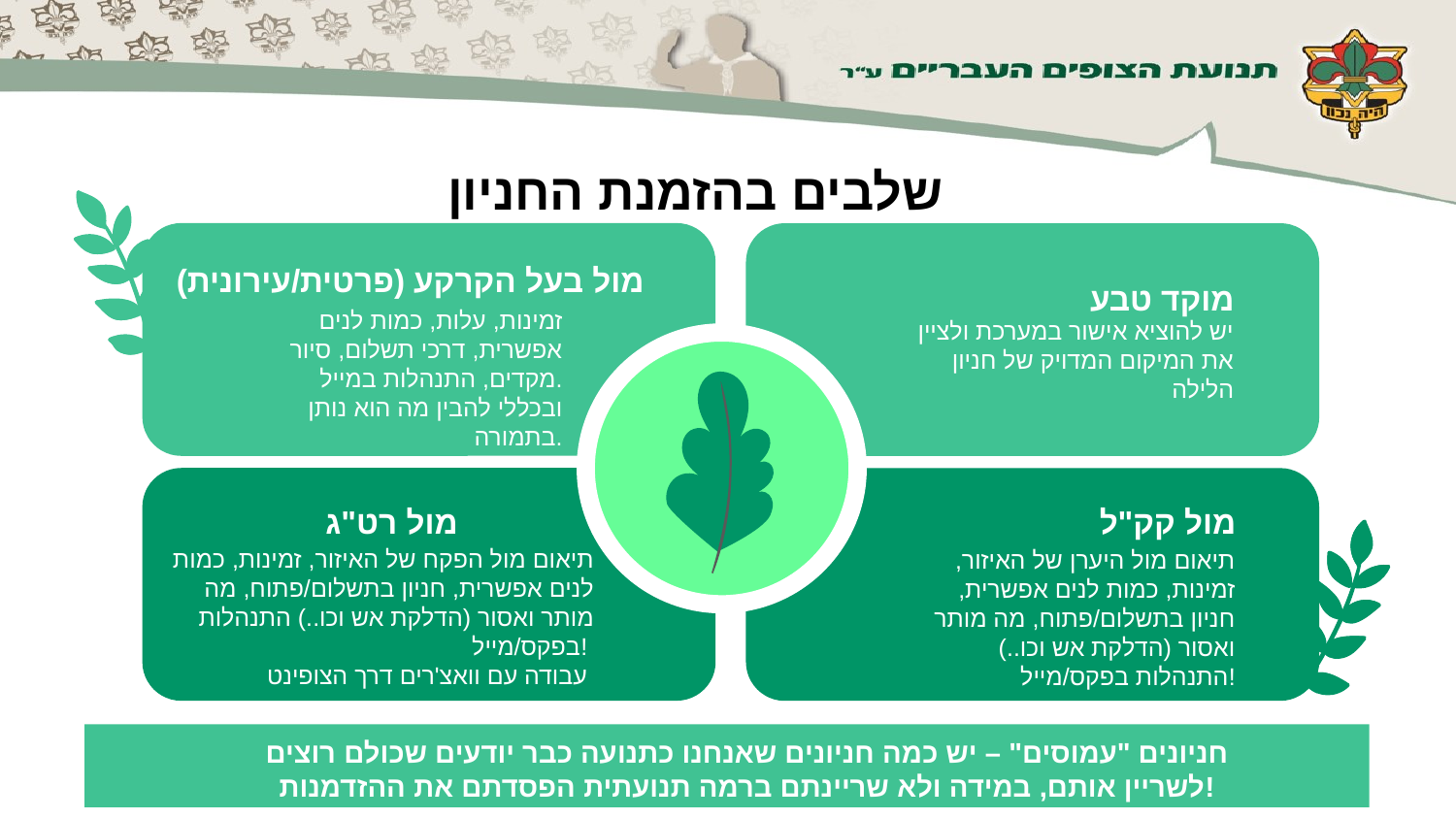

# שלבים בהזמנת החניון

מול בעל הקרקע (פרטית/עירונית)
מוקד טבע
זמינות, עלות, כמות לנים אפשרית, דרכי תשלום, סיור מקדים, התנהלות במייל.
ובכללי להבין מה הוא נותן בתמורה.

יש להוציא אישור במערכת ולציין את המיקום המדויק של חניון הלילה

מול רט"ג
מול קק"ל
תיאום מול היערן של האיזור, זמינות, כמות לנים אפשרית, חניון בתשלום/פתוח, מה מותר ואסור (הדלקת אש וכו..) התנהלות בפקס/מייל!

תיאום מול הפקח של האיזור, זמינות, כמות לנים אפשרית, חניון בתשלום/פתוח, מה מותר ואסור (הדלקת אש וכו..) התנהלות בפקס/מייל!
עבודה עם וואצ'רים דרך הצופינט
חניונים "עמוסים" – יש כמה חניונים שאנחנו כתנועה כבר יודעים שכולם רוצים לשריין אותם, במידה ולא שריינתם ברמה תנועתית הפסדתם את ההזדמנות!